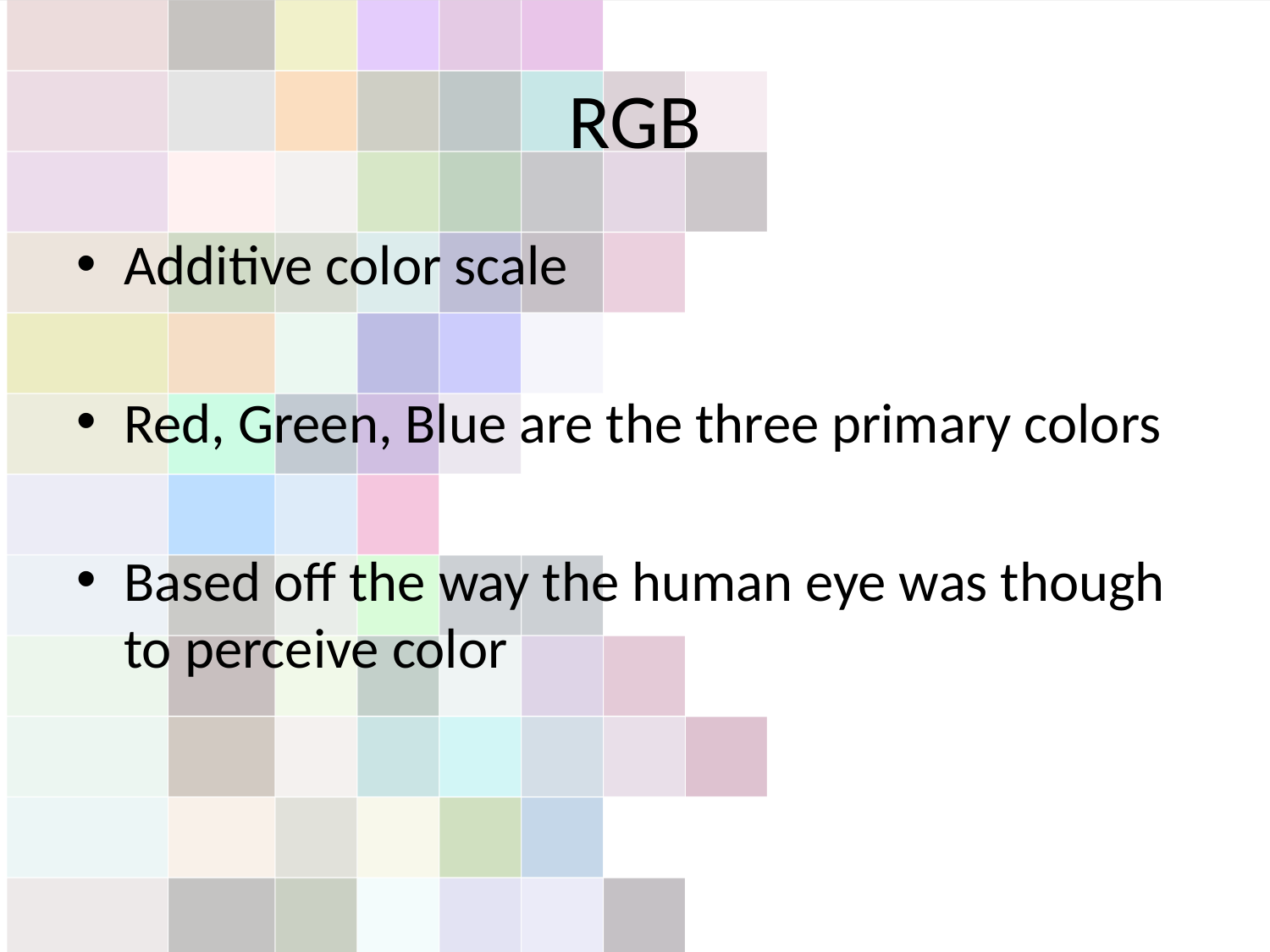

# RGB
Additive color scale

Red, Green, Blue are the three primary colors

Based off the way the human eye was though to perceive color